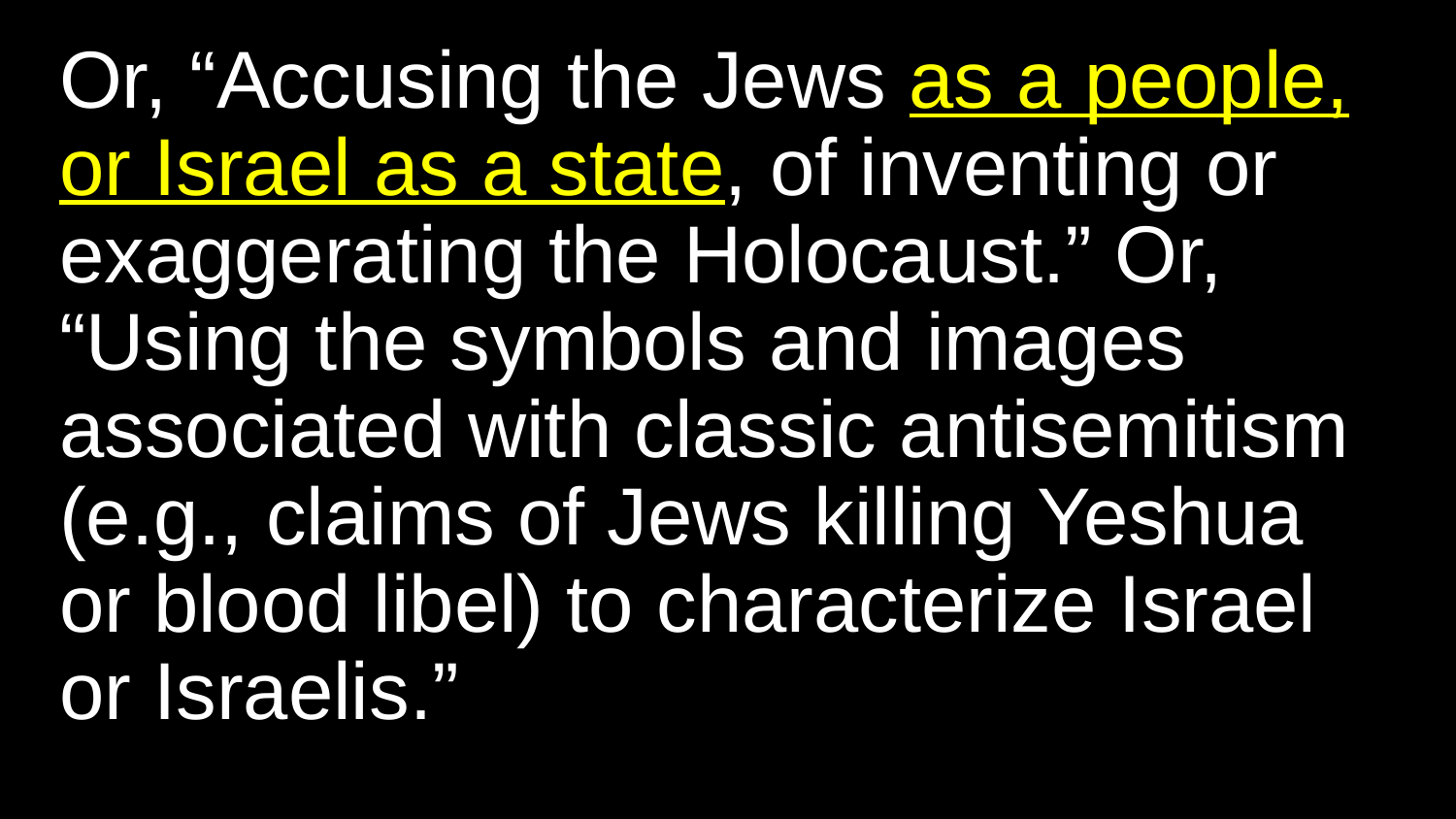

Or, “Accusing the Jews as a people, or Israel as a state, of inventing or exaggerating the Holocaust.” Or, “Using the symbols and images associated with classic antisemitism (e.g., claims of Jews killing Yeshua or blood libel) to characterize Israel or Israelis.”